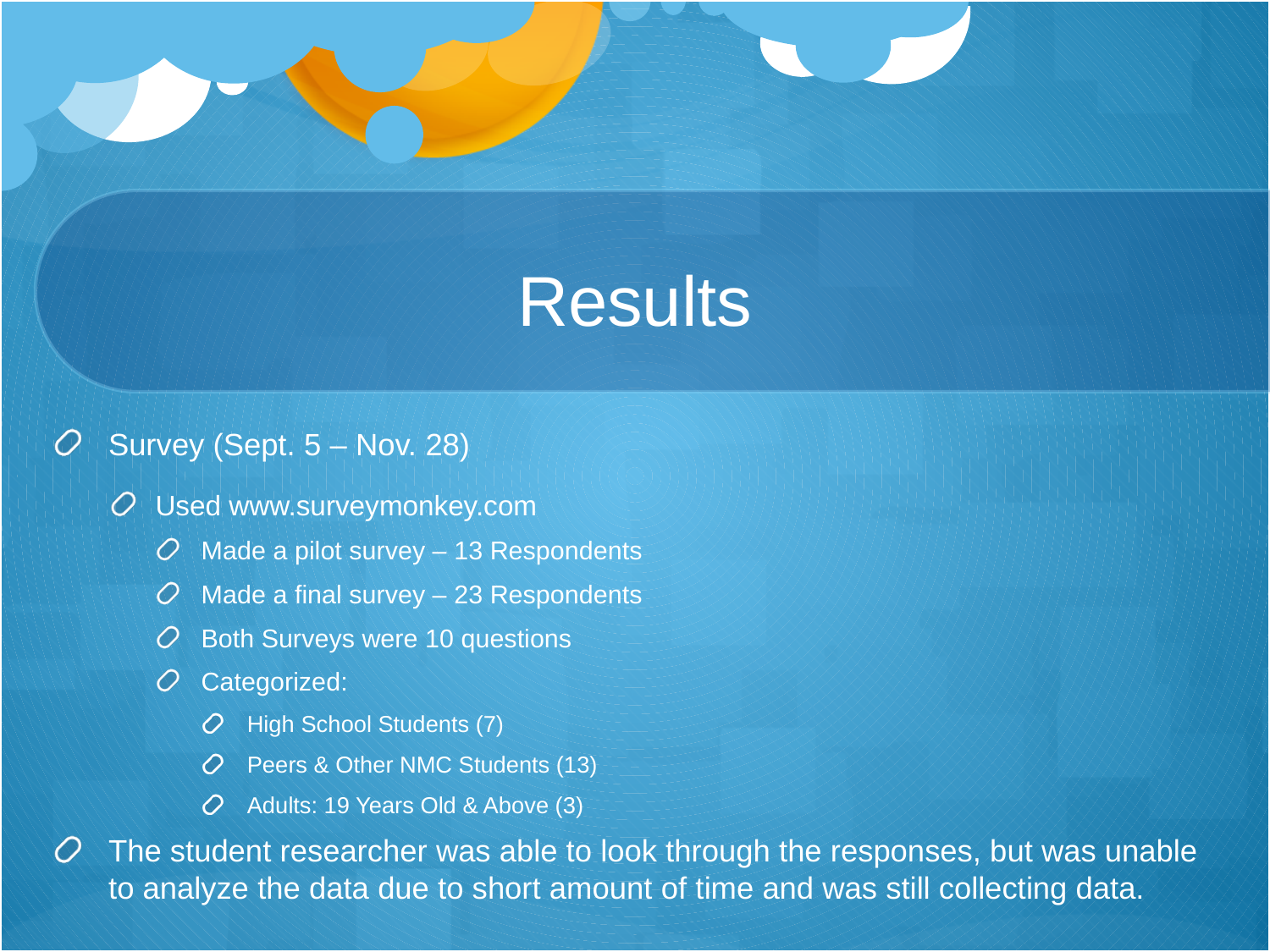

# Results
Survey (Sept. 5 – Nov. 28)
Used www.surveymonkey.com
Made a pilot survey – 13 Respondents
Made a final survey – 23 Respondents
Both Surveys were 10 questions
Categorized:
High School Students (7)
Peers & Other NMC Students (13)
Adults: 19 Years Old & Above (3)
The student researcher was able to look through the responses, but was unable to analyze the data due to short amount of time and was still collecting data.